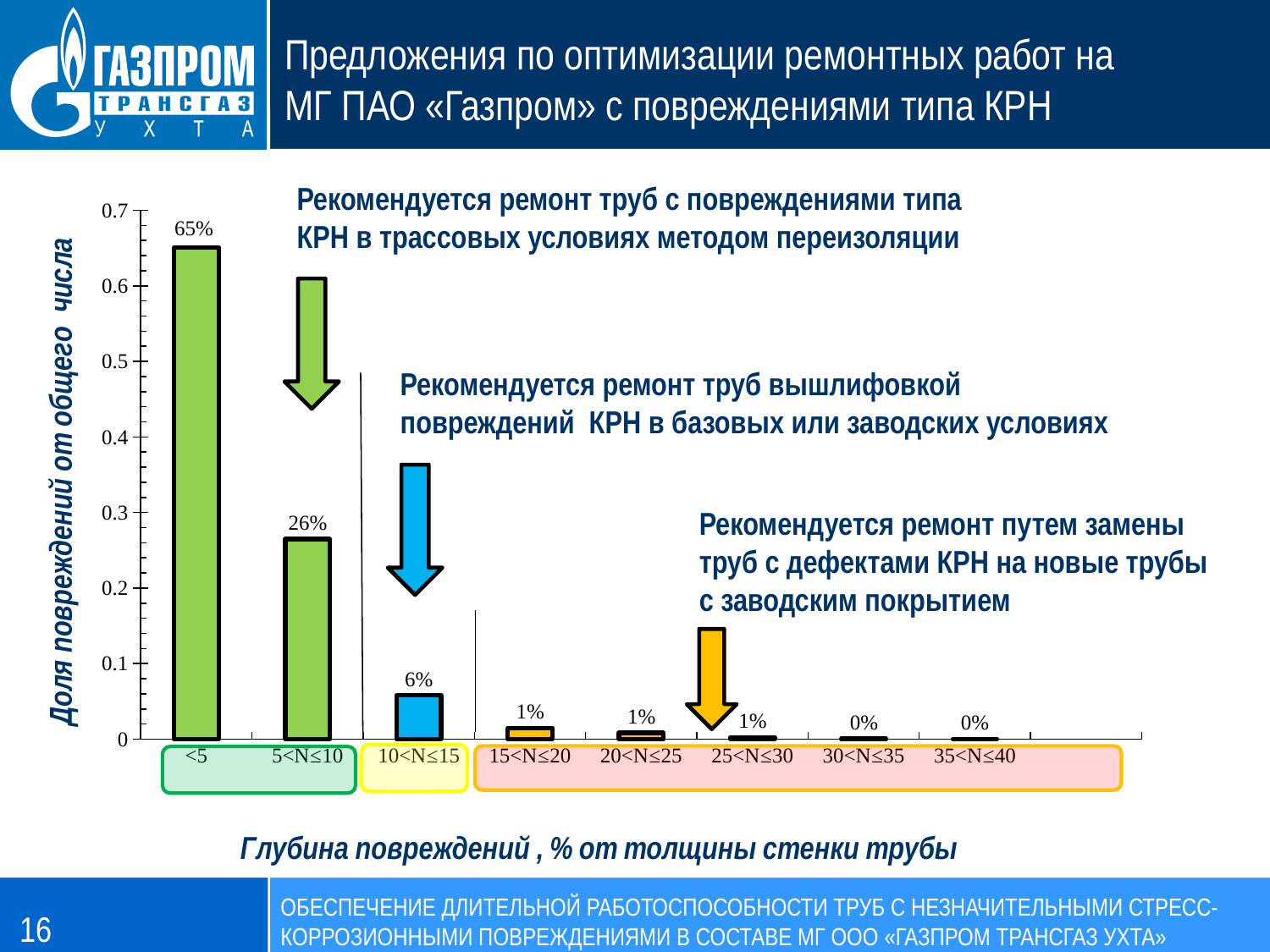

Предложения по оптимизации ремонтных работ на
МГ ПАО «Газпром» с повреждениями типа КРН

### Chart

| Category |  |
|---|---|
| <5 | 0.6508807392434315 |
| 5<N≤10 | 0.264799306959284 |
| 10<N≤15 | 0.05775339301183953 |
| 15<N≤20 | 0.01472711521801911 |
| 20<N≤25 | 0.00837424198671672 |
| 25<N≤30 | 0.0025989026855327713 |
| 30<N≤35 | 0.0005775339301183956 |
| 35<N≤40 | 0.00028876696505919725 |
Рекомендуется ремонт труб с повреждениями типа КРН в трассовых условиях методом переизоляции

Рекомендуется ремонт труб вышлифовкой повреждений  КРН в базовых или заводских условиях

Рекомендуется ремонт путем замены труб с дефектами КРН на новые трубы с заводским покрытием

16
ОБЕСПЕЧЕНИЕ ДЛИТЕЛЬНОЙ РАБОТОСПОСОБНОСТИ ТРУБ С НЕЗНАЧИТЕЛЬНЫМИ СТРЕСС-КОРРОЗИОННЫМИ ПОВРЕЖДЕНИЯМИ В СОСТАВЕ МГ ООО «ГАЗПРОМ ТРАНСГАЗ УХТА»